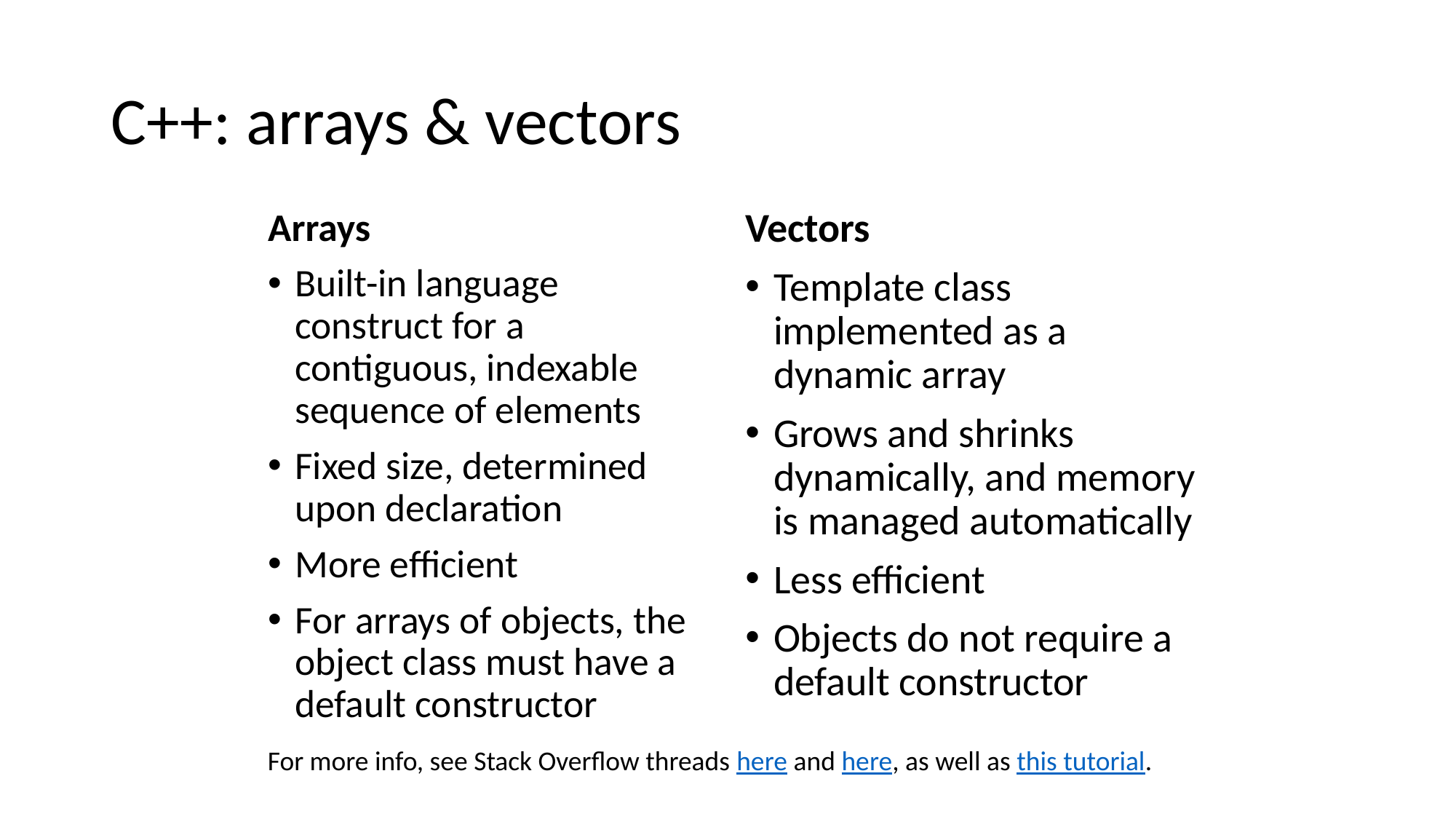

# C++: arrays & vectors
Arrays
Built-in language construct for a contiguous, indexable sequence of elements
Fixed size, determined upon declaration
More efficient
For arrays of objects, the object class must have a default constructor
Vectors
Template class implemented as a dynamic array
Grows and shrinks dynamically, and memory is managed automatically
Less efficient
Objects do not require a default constructor
For more info, see Stack Overflow threads here and here, as well as this tutorial.